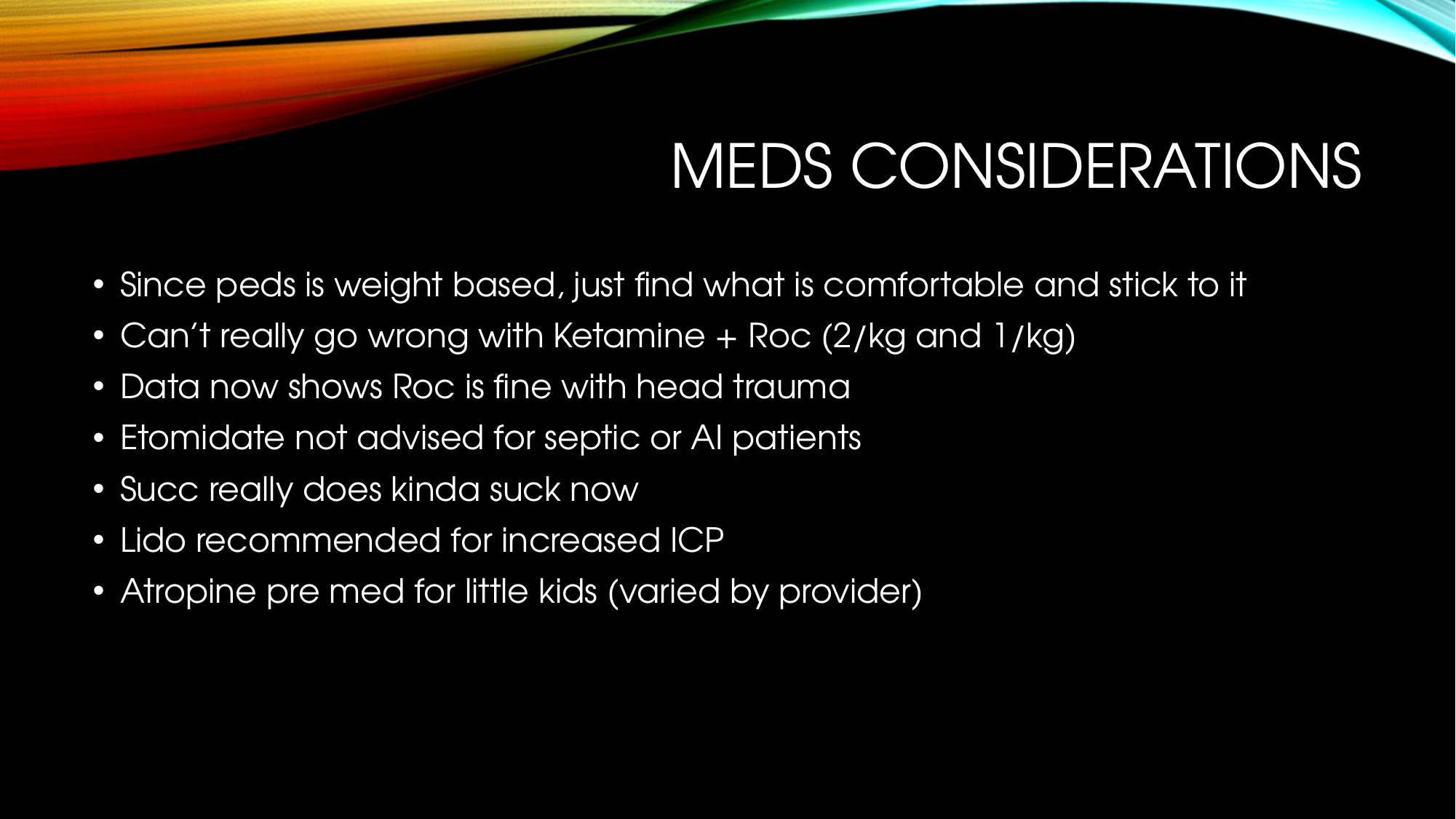

# Meds considerations
Since peds is weight based, just find what is comfortable and stick to it
Can’t really go wrong with Ketamine + Roc (2/kg and 1/kg)
Data now shows Roc is fine with head trauma
Etomidate not advised for septic or AI patients
Succ really does kinda suck now
Lido recommended for increased ICP
Atropine pre med for little kids (varied by provider)